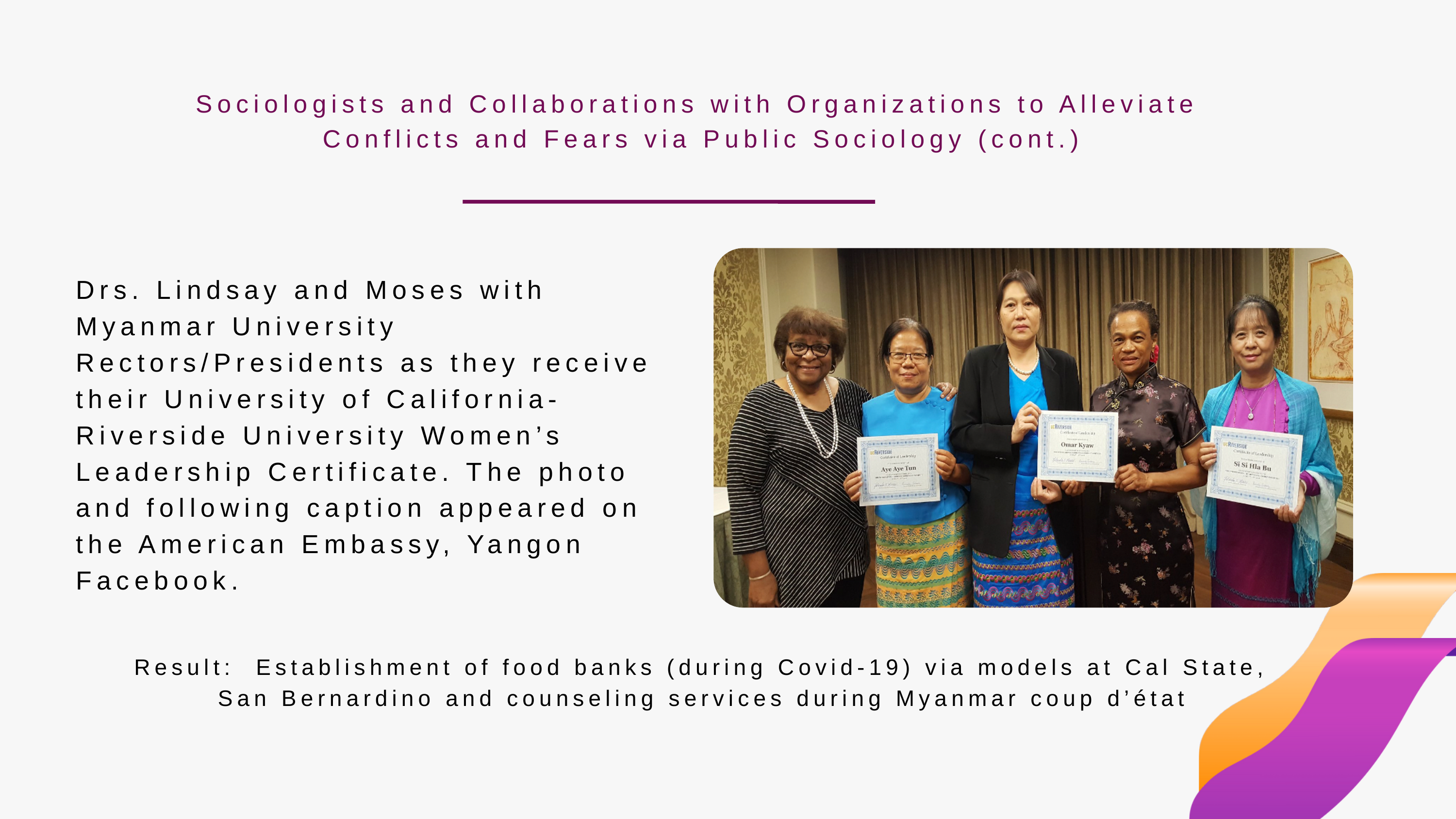

Sociologists and Collaborations with Organizations to Alleviate
Conflicts and Fears via Public Sociology (cont.)

Drs. Lindsay and Moses with Myanmar University Rectors/Presidents as they receive their University of California-Riverside University Women’s Leadership Certificate. The photo and following caption appeared on the American Embassy, Yangon Facebook.

Result:  Establishment of food banks (during Covid-19) via models at Cal State, San Bernardino and counseling services during Myanmar coup d’état